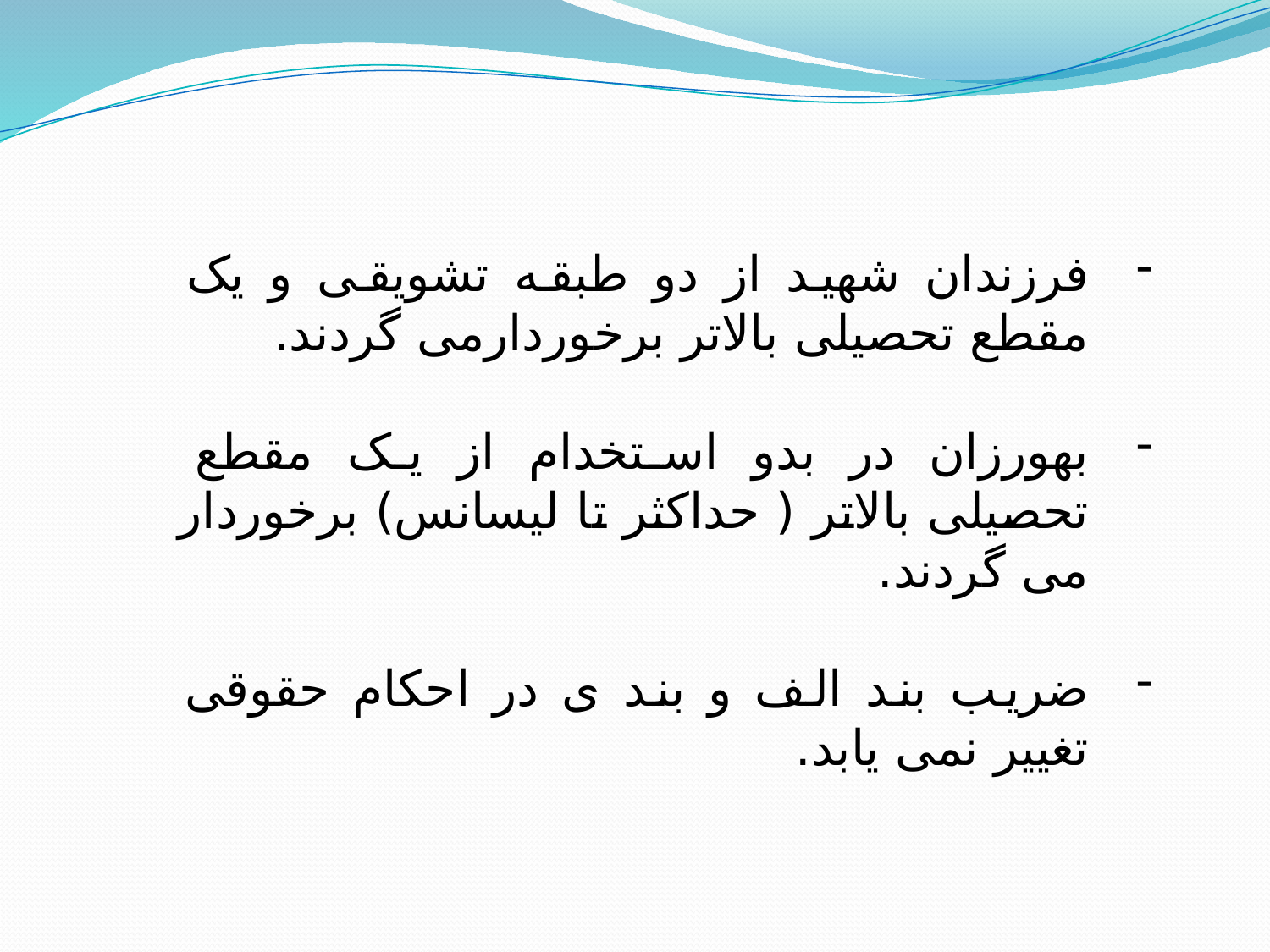

فرزندان شهید از دو طبقه تشویقی و یک مقطع تحصیلی بالاتر برخوردارمی گردند.

بهورزان در بدو استخدام از یک مقطع تحصیلی بالاتر ( حداکثر تا لیسانس) برخوردار می گردند.

ضریب بند الف و بند ی در احکام حقوقی تغییر نمی یابد.